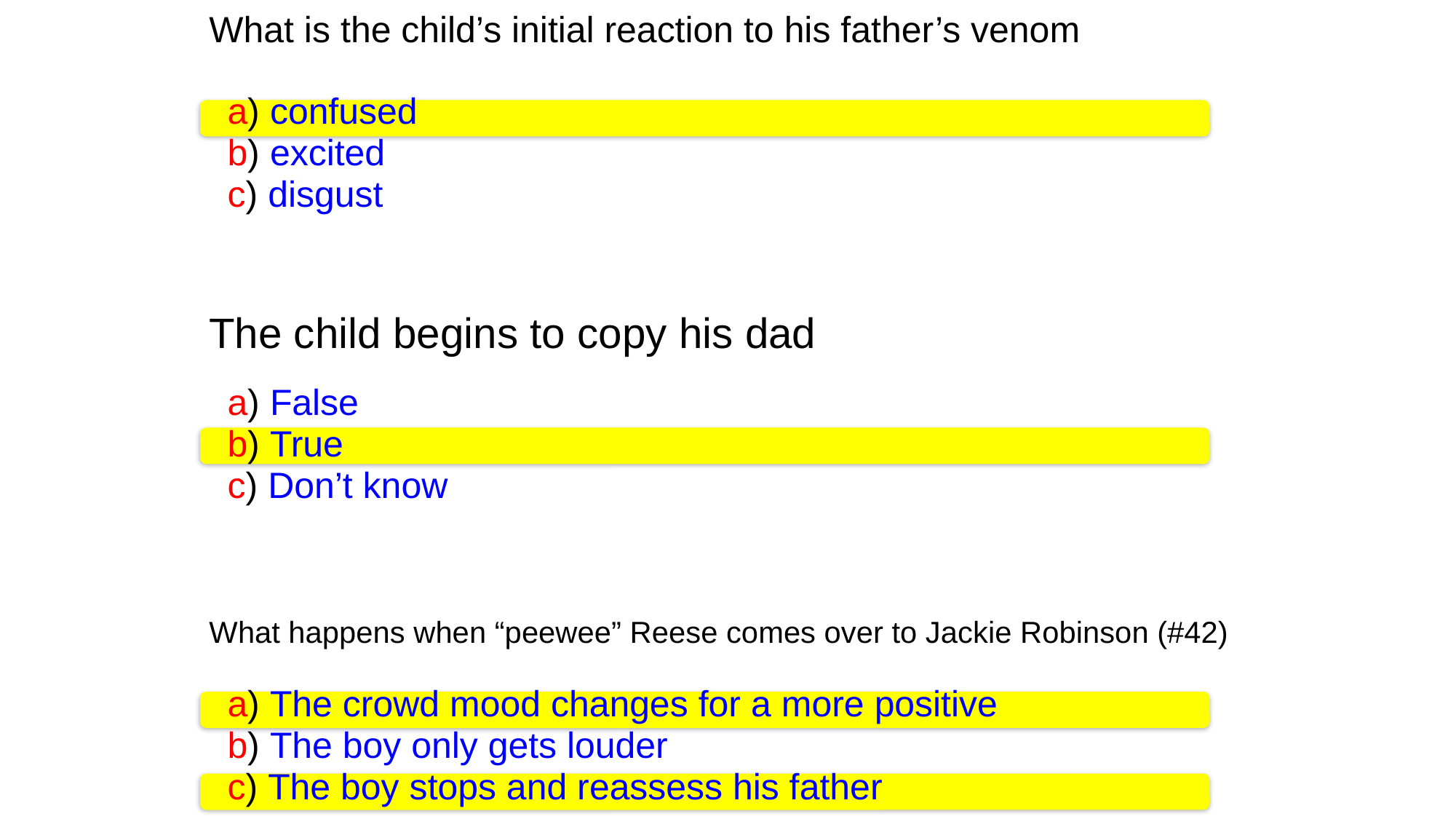

What is the child’s initial reaction to his father’s venom
a) confused
b) excited
c) disgust

The child begins to copy his dad
a) False
b) True
c) Don’t know

What happens when “peewee” Reese comes over to Jackie Robinson (#42)
a) The crowd mood changes for a more positive
b) The boy only gets louder
c) The boy stops and reassess his father